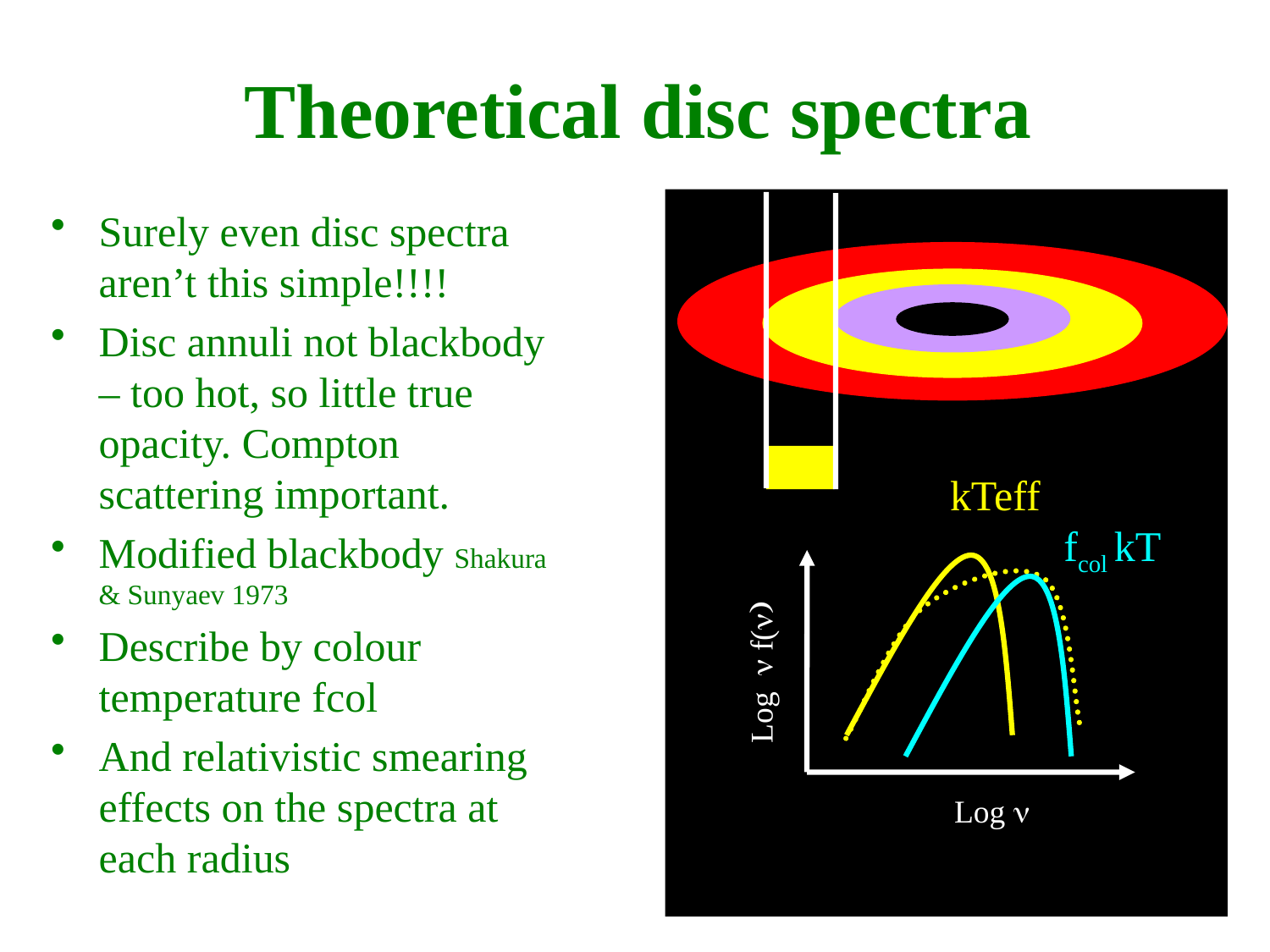

Theoretical disc spectra

Surely even disc spectra aren’t this simple!!!!
Disc annuli not blackbody – too hot, so little true opacity. Compton scattering important.
Modified blackbody Shakura & Sunyaev 1973
Describe by colour temperature fcol
And relativistic smearing effects on the spectra at each radius

kTeff
fcol kT

Log  ν f(ν)

Log ν